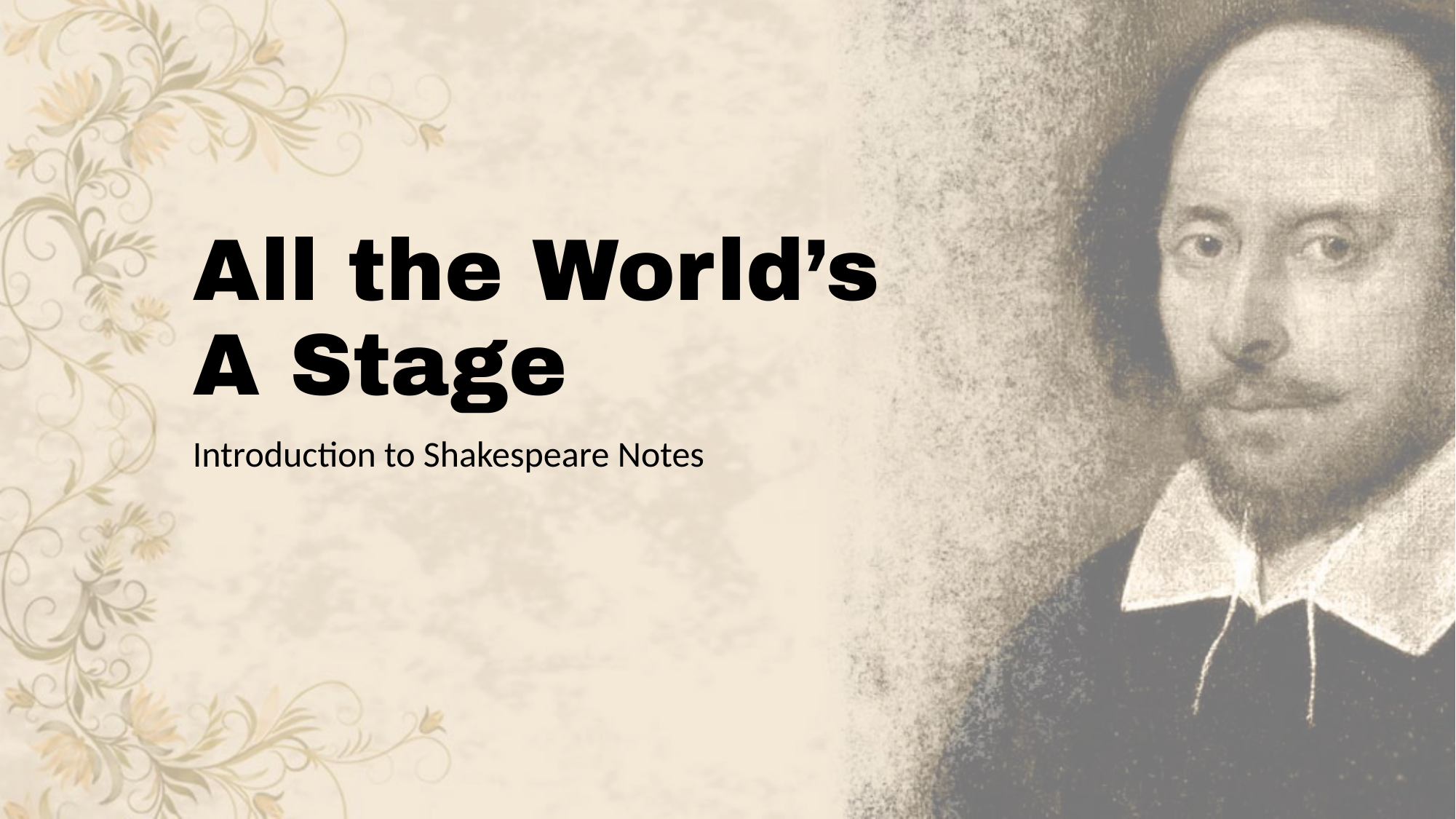

# All the World’s A Stage
Introduction to Shakespeare Notes